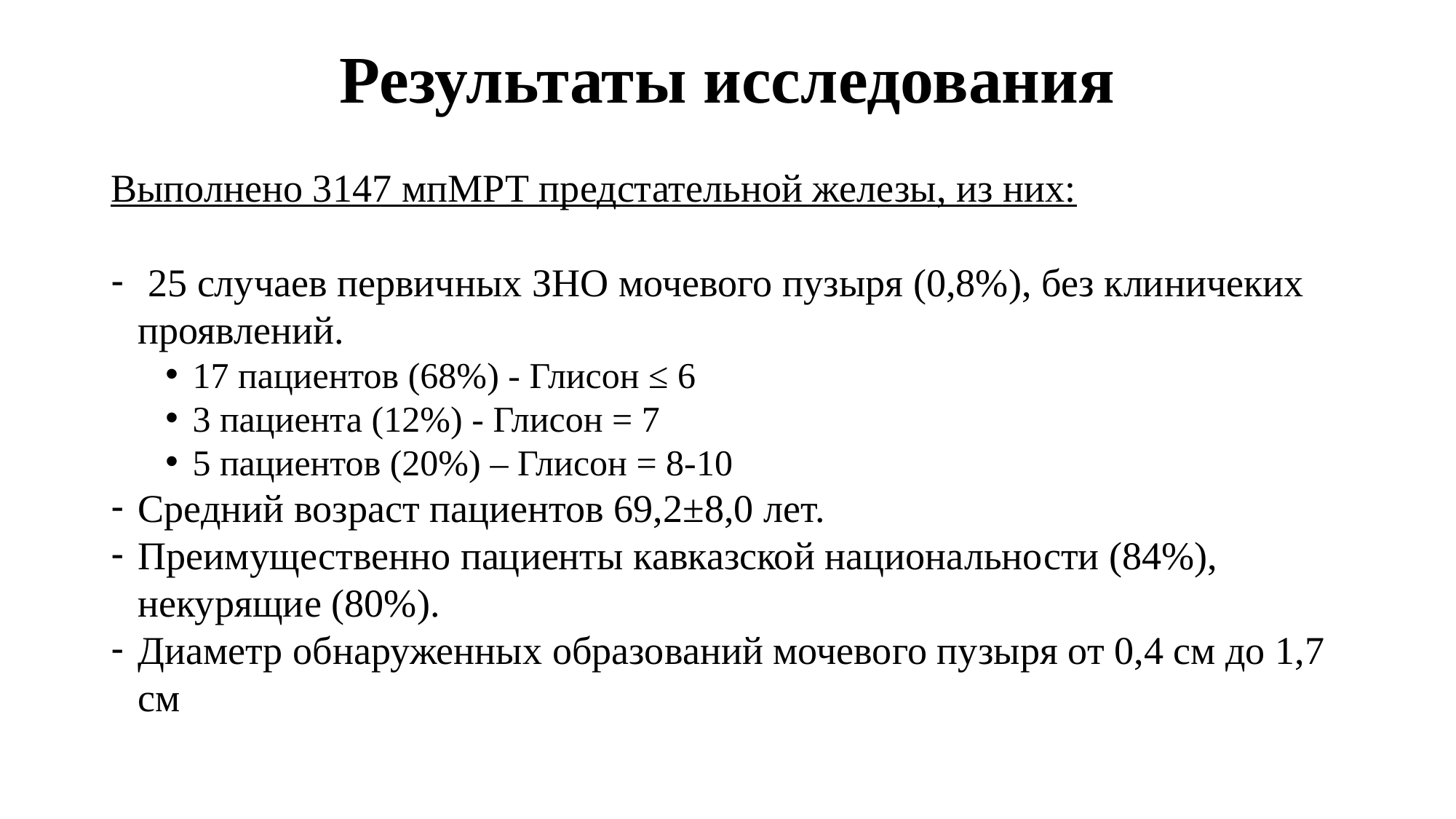

Результаты исследования
Выполнено 3147 мпМРТ предстательной железы, из них:

 25 случаев первичных ЗНО мочевого пузыря (0,8%), без клиничеких проявлений.
17 пациентов (68%) - Глисон ≤ 6
3 пациента (12%) - Глисон = 7
5 пациентов (20%) – Глисон = 8-10
Средний возраст пациентов 69,2±8,0 лет.
Преимущественно пациенты кавказской национальности (84%), некурящие (80%).
Диаметр обнаруженных образований мочевого пузыря от 0,4 см до 1,7 см